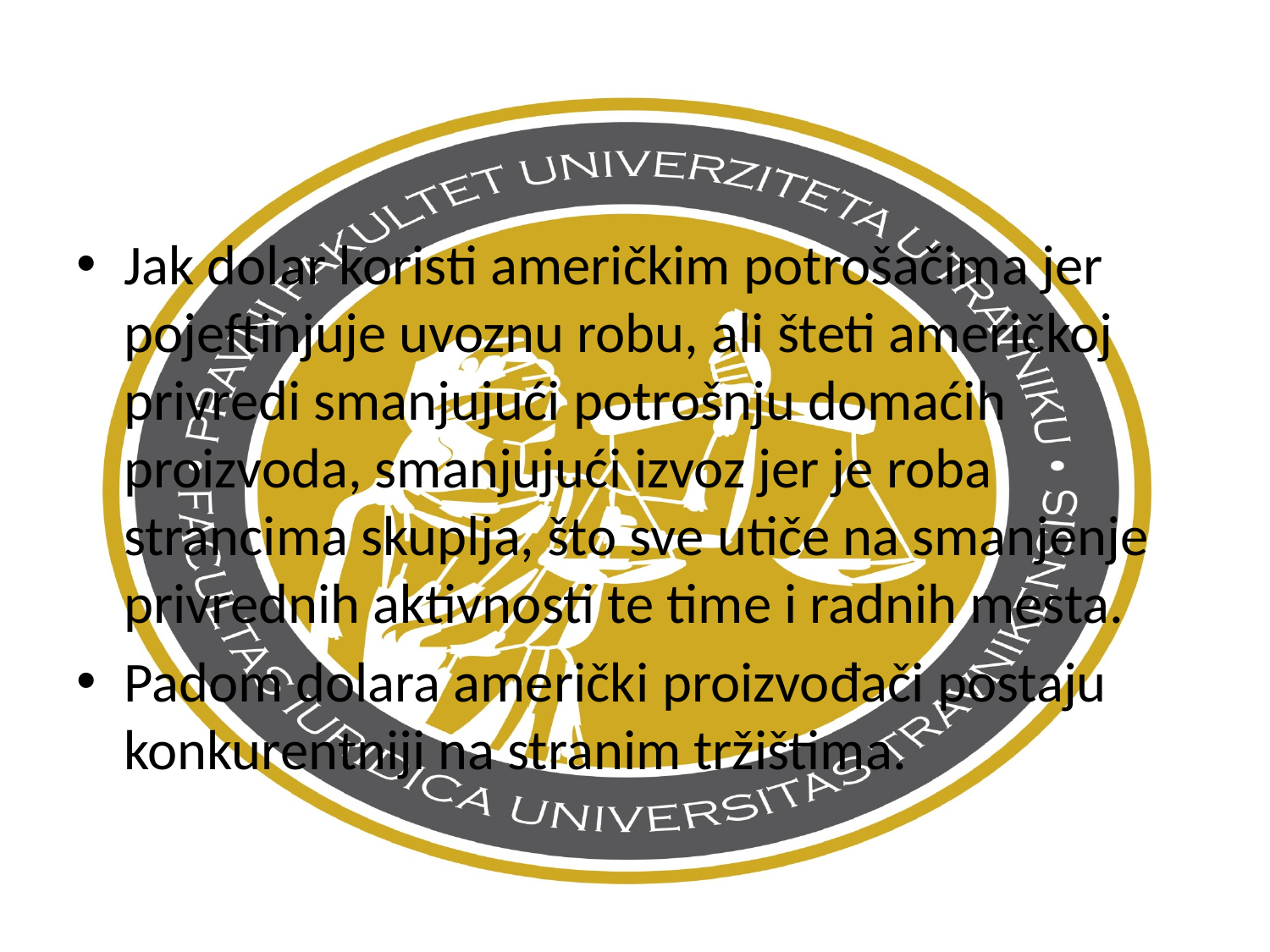

Jak dolar koristi američkim potrošačima jer pojeftinjuje uvoznu robu, ali šteti američkoj privredi smanjujući potrošnju domaćih proizvoda, smanjujući izvoz jer je roba strancima skuplja, što sve utiče na smanjenje privrednih aktivnosti te time i radnih mesta.
Padom dolara američki proizvođači postaju konkurentniji na stranim tržištima.